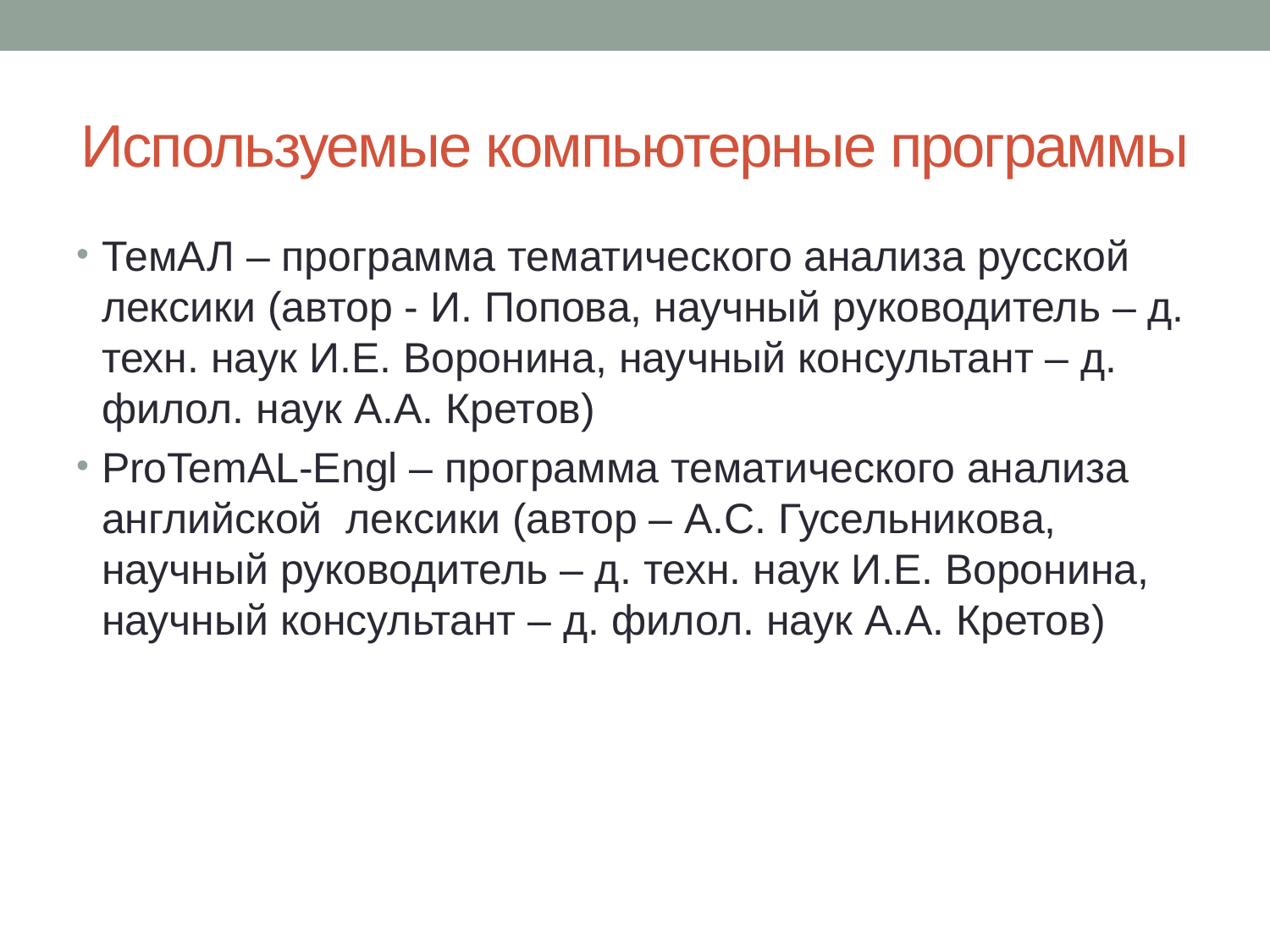

# Используемые компьютерные программы
ТемАЛ – программа тематического анализа русской  лексики (автор - И. Попова, научный руководитель – д. техн. наук И.Е. Воронина, научный консультант – д. филол. наук А.А. Кретов)
ProTemAL-Engl – программа тематического анализа английской  лексики (автор – А.С. Гусельникова, научный руководитель – д. техн. наук И.Е. Воронина, научный консультант – д. филол. наук А.А. Кретов)